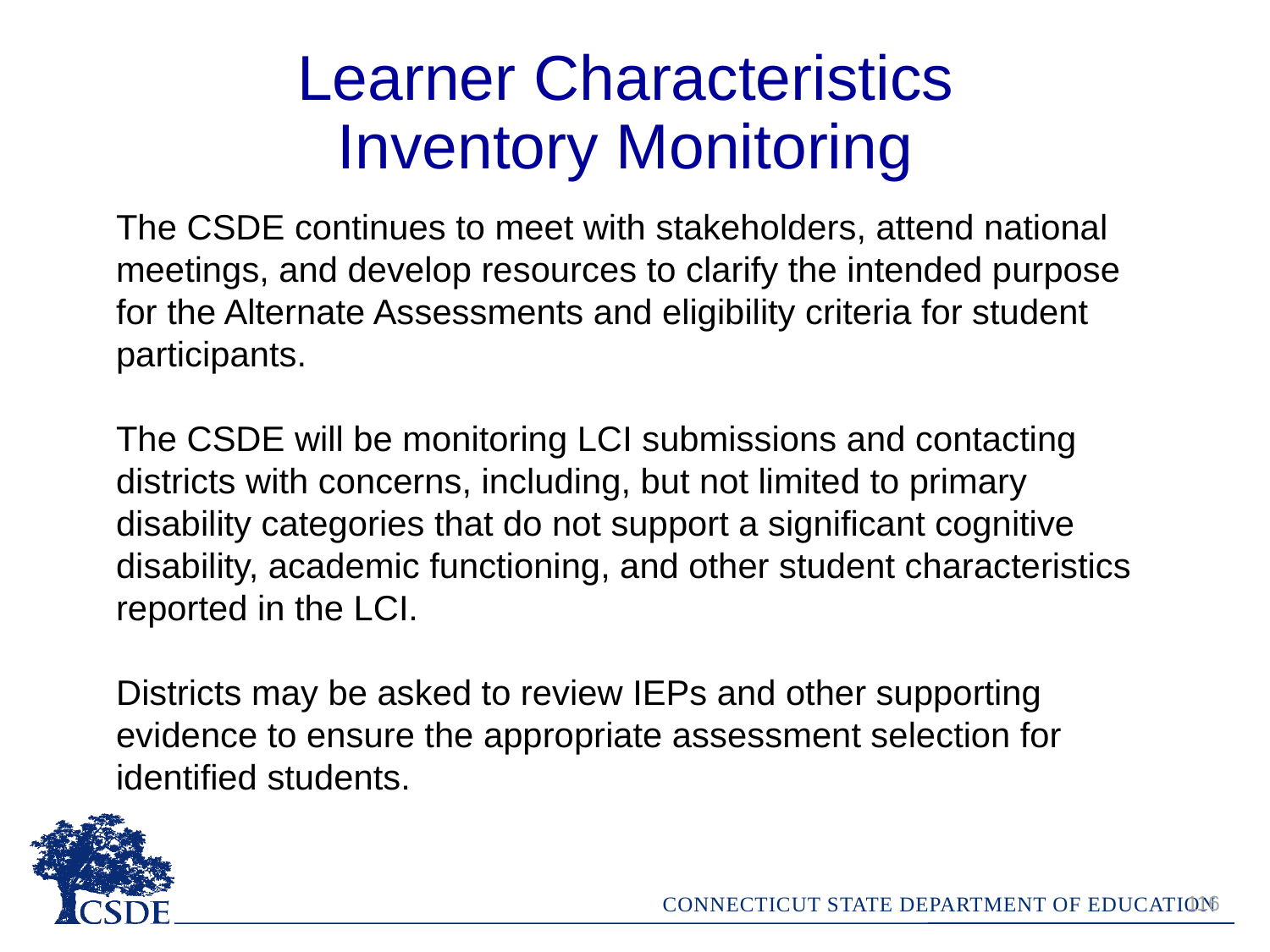

Learner Characteristics Inventory Monitoring
The CSDE continues to meet with stakeholders, attend national meetings, and develop resources to clarify the intended purpose for the Alternate Assessments and eligibility criteria for student participants.

The CSDE will be monitoring LCI submissions and contacting districts with concerns, including, but not limited to primary disability categories that do not support a significant cognitive disability, academic functioning, and other student characteristics reported in the LCI.

Districts may be asked to review IEPs and other supporting evidence to ensure the appropriate assessment selection for identified students.